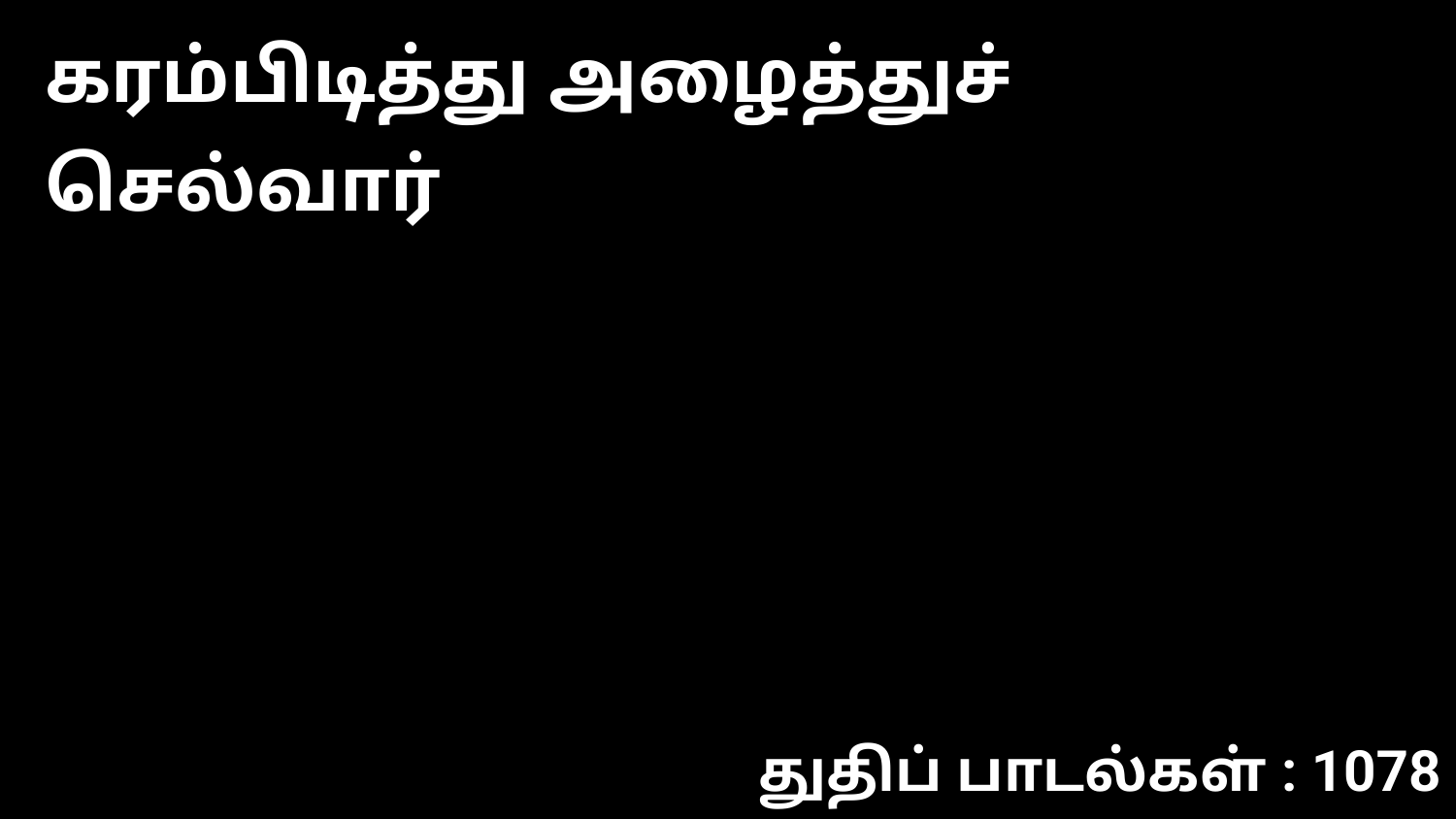

கரம்பிடித்து அழைத்துச் செல்வார்
துதிப் பாடல்கள் : 1078